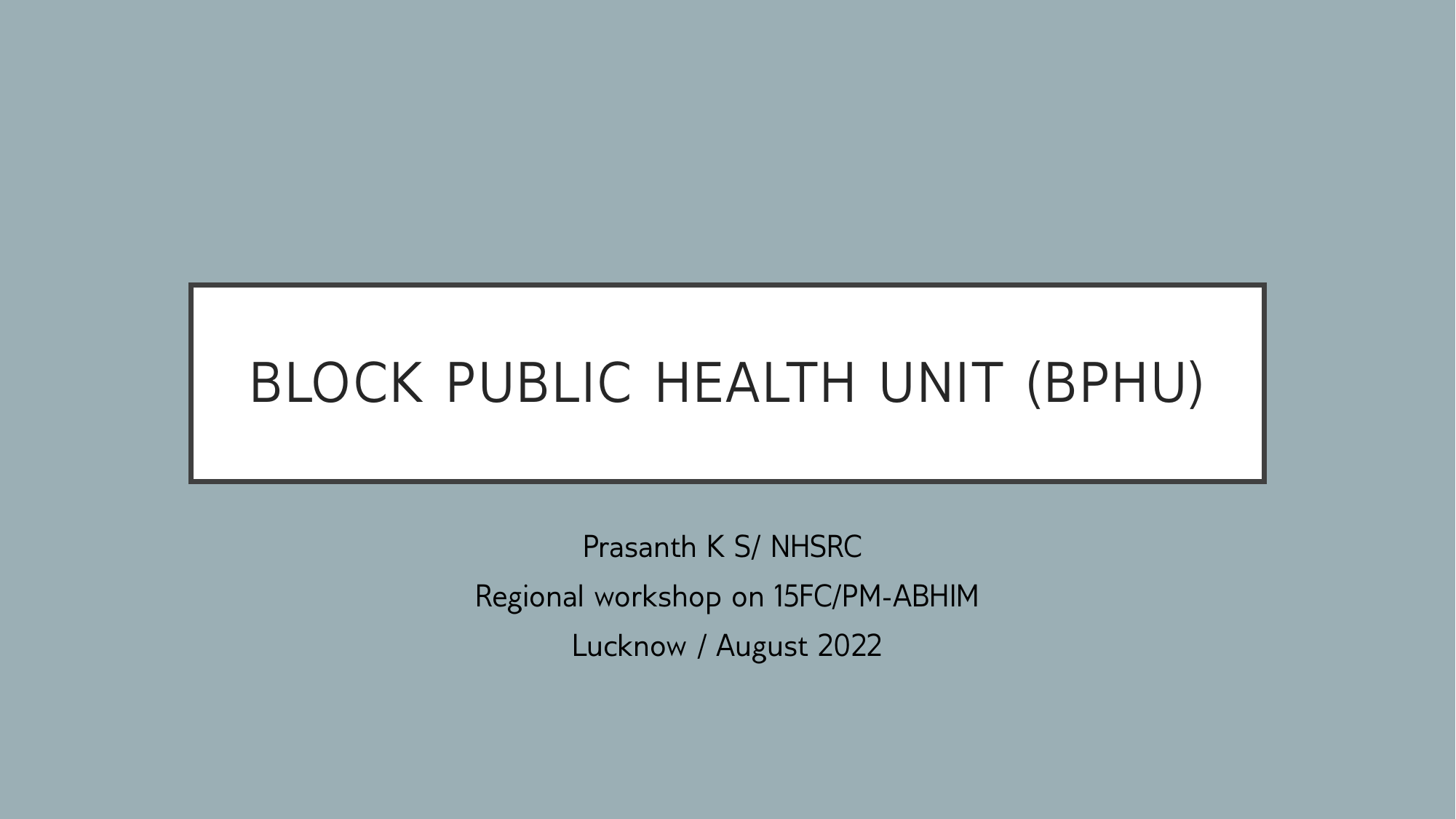

# Block Public Health Unit (BPHU)
Prasanth K S/ NHSRC
Regional workshop on 15FC/PM-ABHIM
Lucknow / August 2022